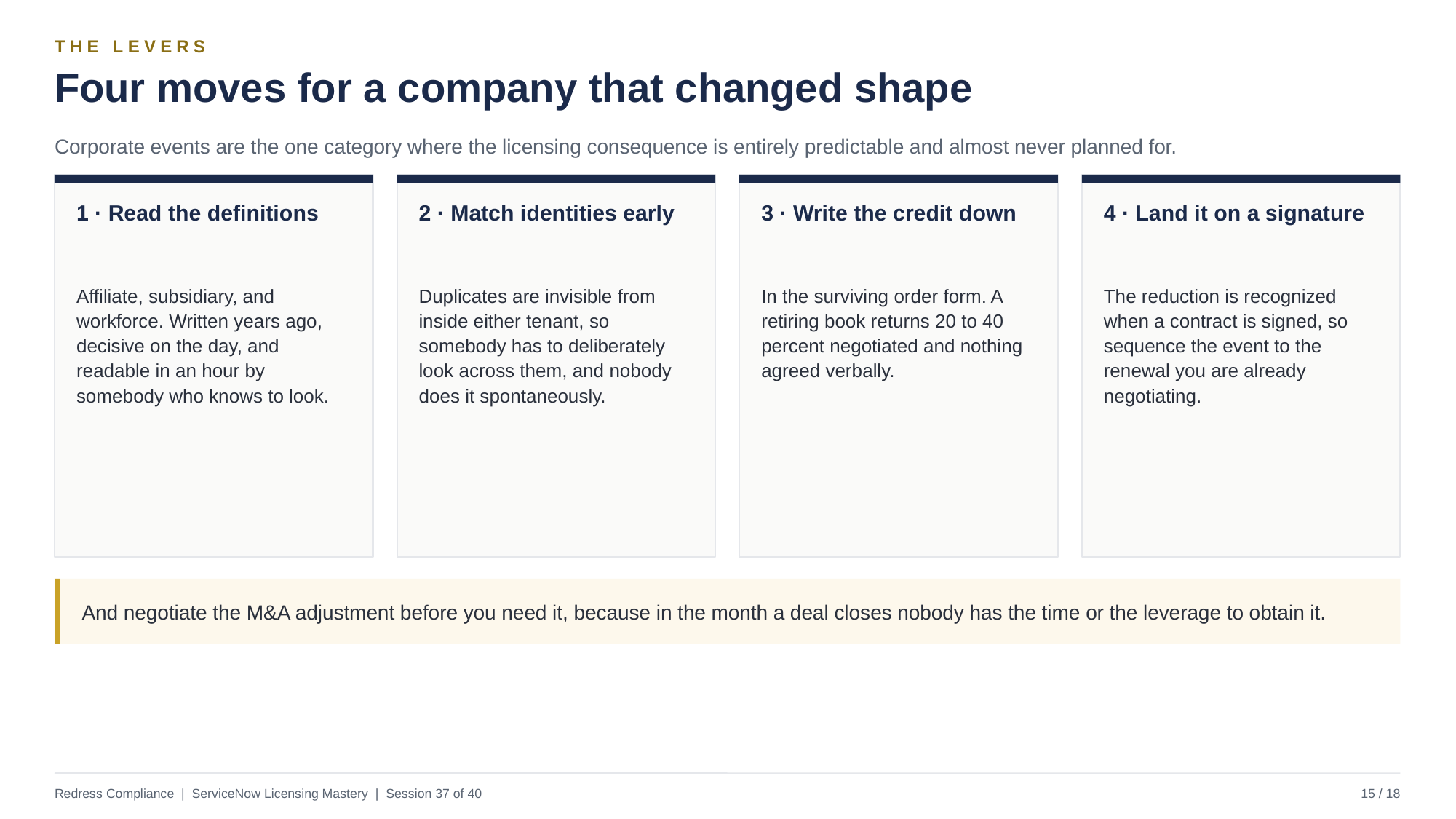

THE LEVERS
Four moves for a company that changed shape
Corporate events are the one category where the licensing consequence is entirely predictable and almost never planned for.

1 · Read the definitions
2 · Match identities early
3 · Write the credit down
4 · Land it on a signature
Affiliate, subsidiary, and workforce. Written years ago, decisive on the day, and readable in an hour by somebody who knows to look.
Duplicates are invisible from inside either tenant, so somebody has to deliberately look across them, and nobody does it spontaneously.
In the surviving order form. A retiring book returns 20 to 40 percent negotiated and nothing agreed verbally.
The reduction is recognized when a contract is signed, so sequence the event to the renewal you are already negotiating.

And negotiate the M&A adjustment before you need it, because in the month a deal closes nobody has the time or the leverage to obtain it.

Redress Compliance  |  ServiceNow Licensing Mastery  |  Session 37 of 40
15 / 18